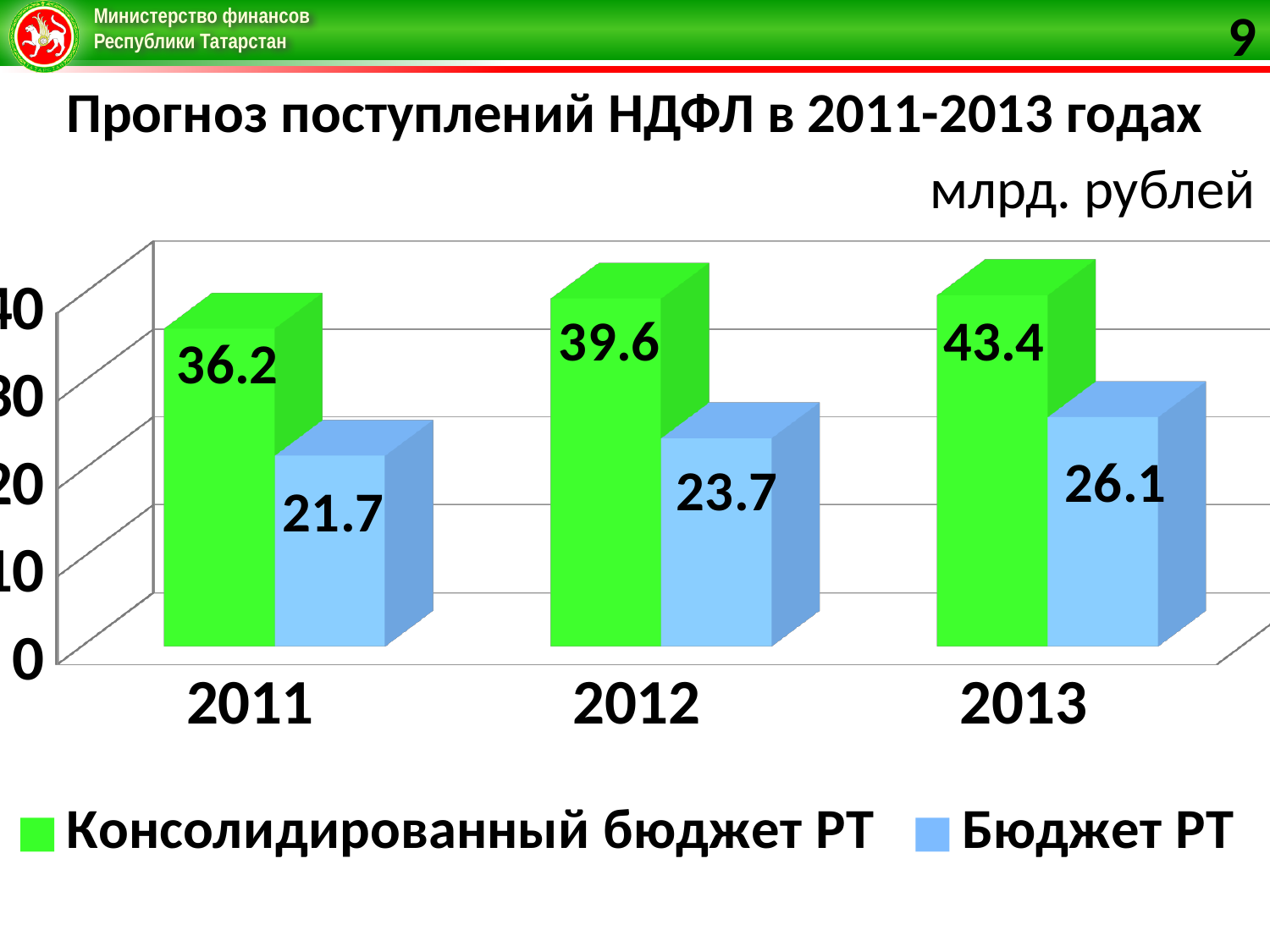

9
Прогноз поступлений НДФЛ в 2011-2013 годах

[unsupported chart]

млрд. рублей